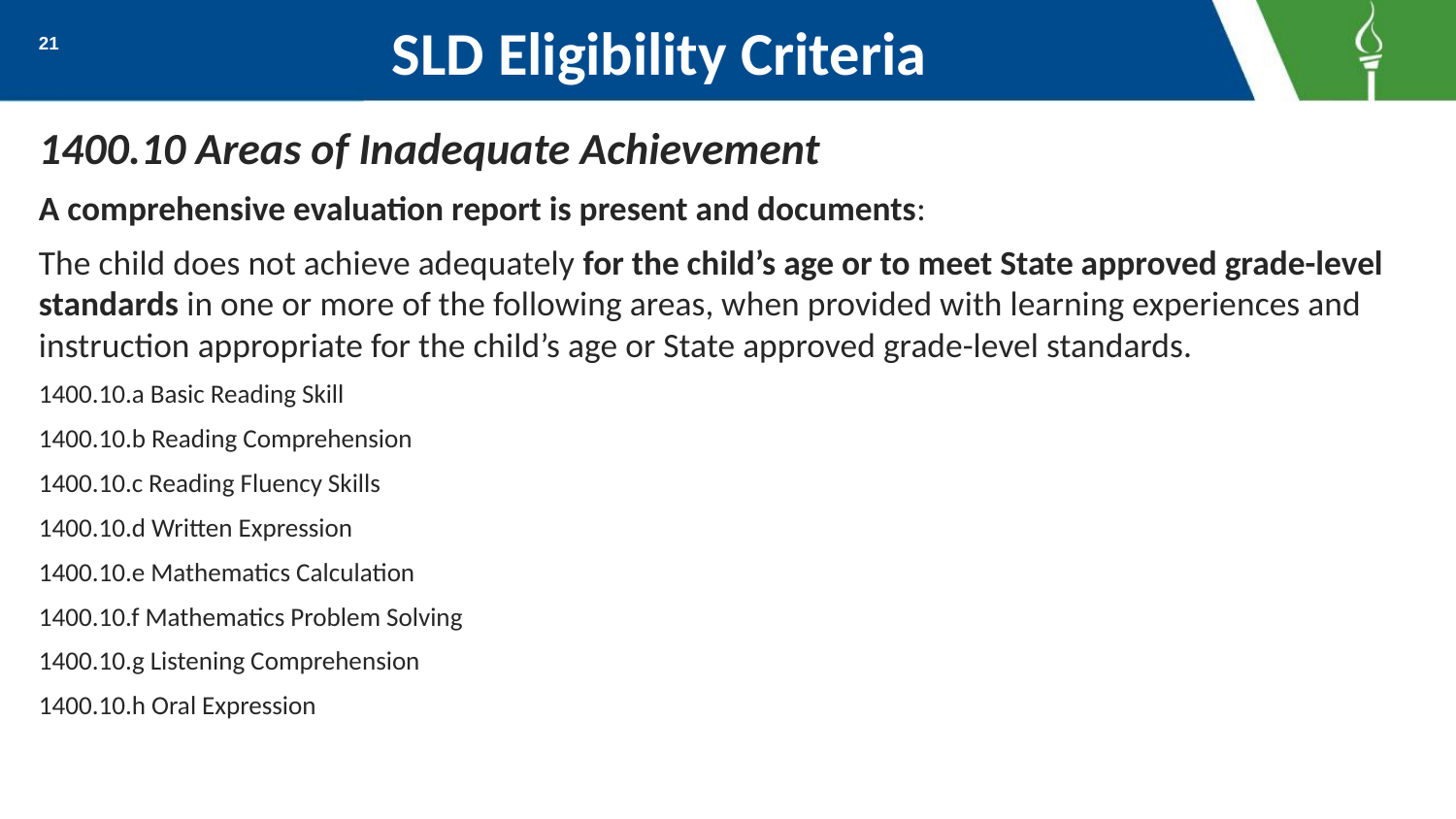

# SLD Eligibility Criteria
21
1400.10 Areas of Inadequate Achievement
A comprehensive evaluation report is present and documents:
The child does not achieve adequately for the child’s age or to meet State approved grade-level standards in one or more of the following areas, when provided with learning experiences and instruction appropriate for the child’s age or State approved grade-level standards.
1400.10.a Basic Reading Skill
1400.10.b Reading Comprehension
1400.10.c Reading Fluency Skills
1400.10.d Written Expression
1400.10.e Mathematics Calculation
1400.10.f Mathematics Problem Solving
1400.10.g Listening Comprehension
1400.10.h Oral Expression